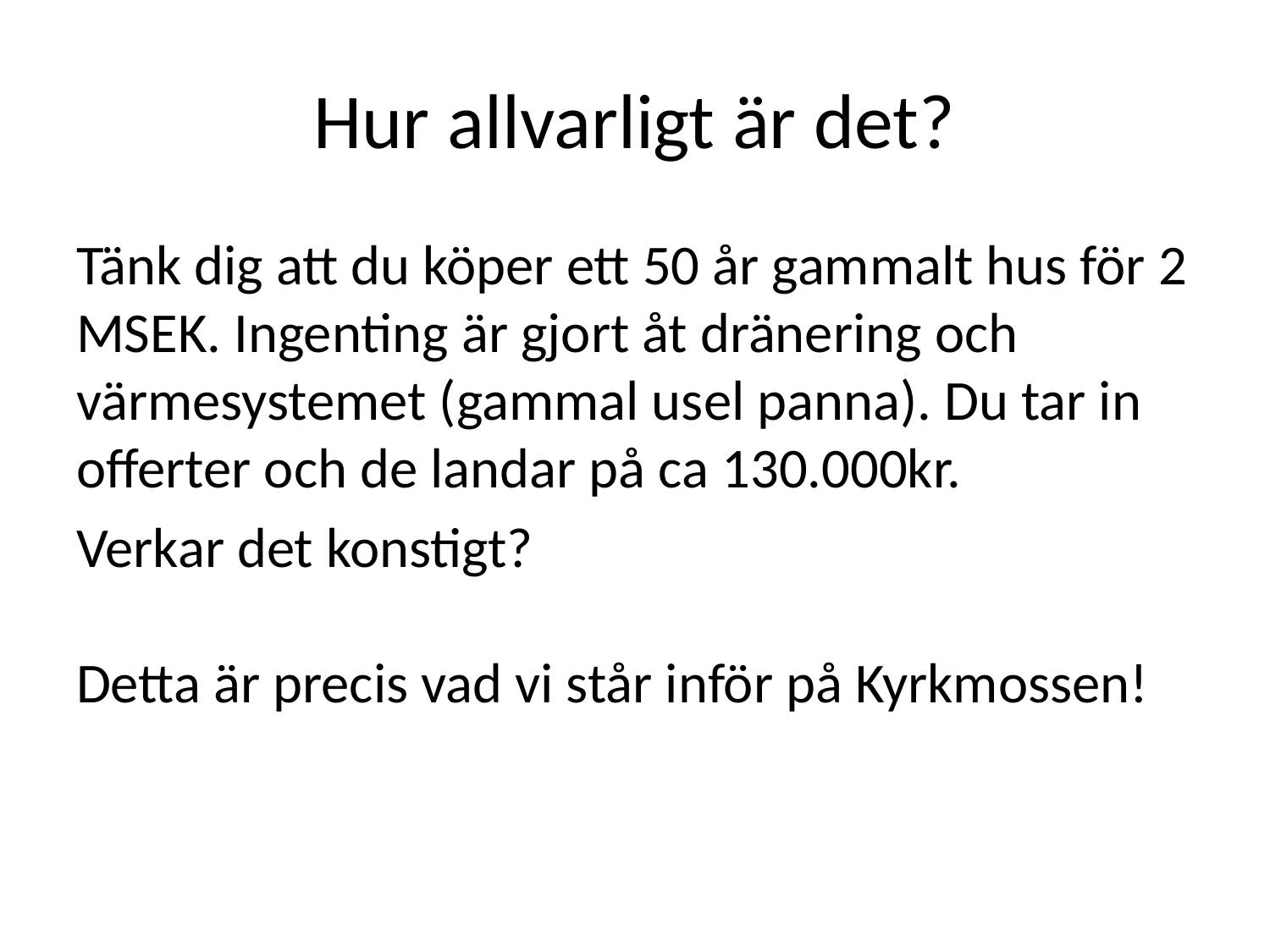

# Hur allvarligt är det?
Tänk dig att du köper ett 50 år gammalt hus för 2 MSEK. Ingenting är gjort åt dränering och värmesystemet (gammal usel panna). Du tar in offerter och de landar på ca 130.000kr.
Verkar det konstigt?
Detta är precis vad vi står inför på Kyrkmossen!